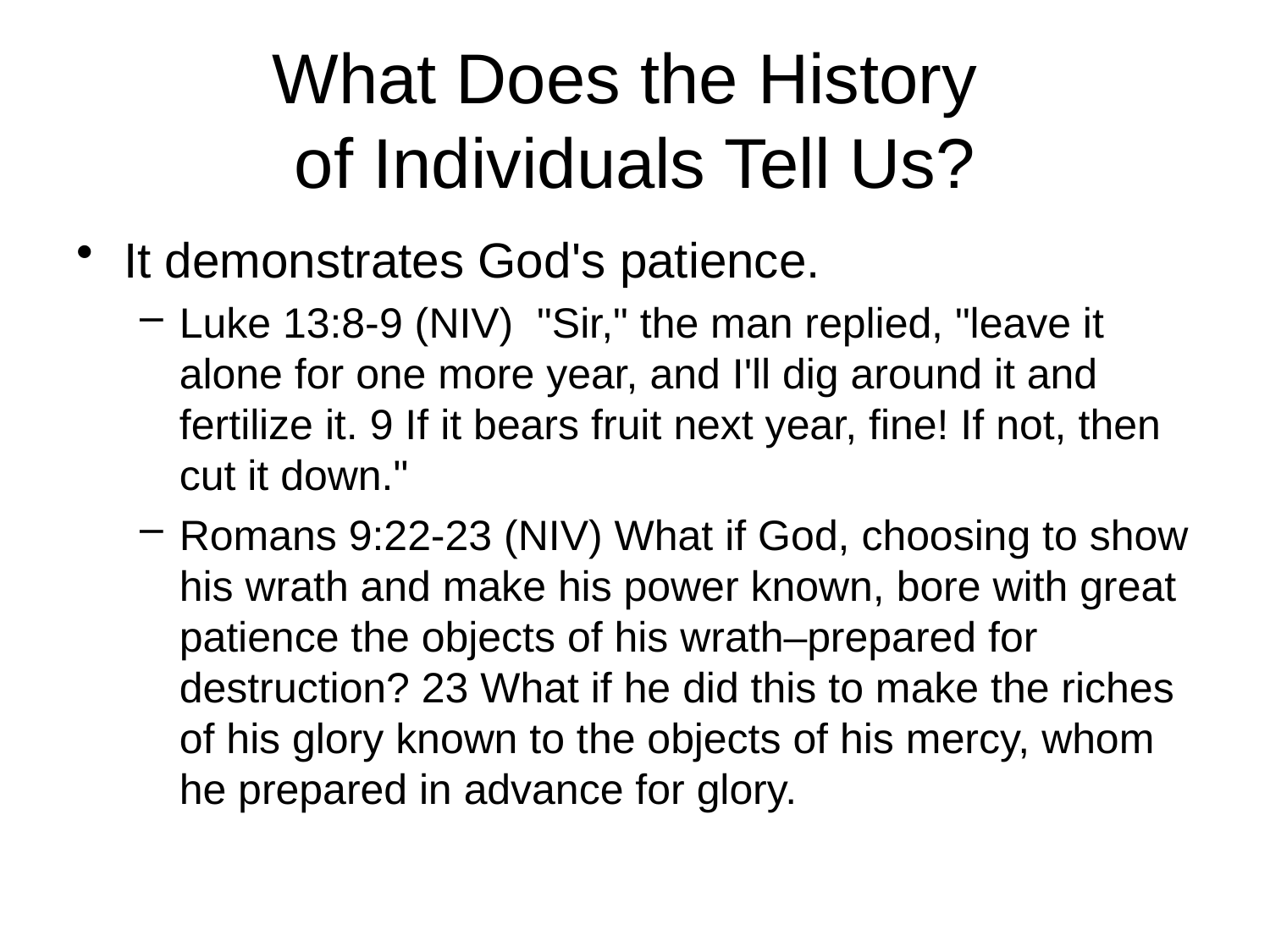

# What Does the History of Individuals Tell Us?
It demonstrates God's patience.
Luke 13:8-9 (NIV)  "Sir," the man replied, "leave it alone for one more year, and I'll dig around it and fertilize it. 9 If it bears fruit next year, fine! If not, then cut it down."
Romans 9:22-23 (NIV) What if God, choosing to show his wrath and make his power known, bore with great patience the objects of his wrath–prepared for destruction? 23 What if he did this to make the riches of his glory known to the objects of his mercy, whom he prepared in advance for glory.